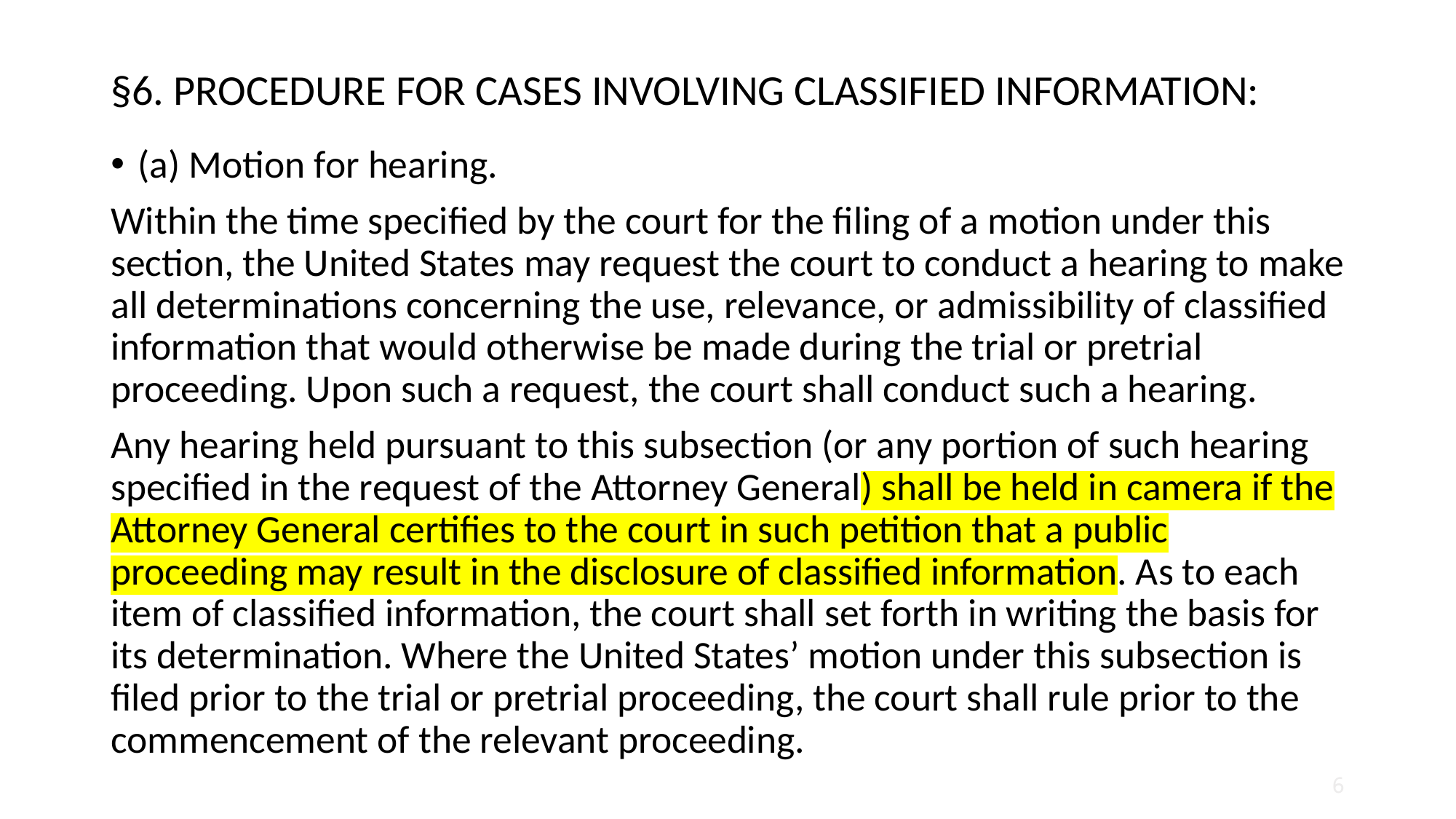

# §6. PROCEDURE FOR CASES INVOLVING CLASSIFIED INFORMATION:
(a) Motion for hearing.
Within the time specified by the court for the filing of a motion under this section, the United States may request the court to conduct a hearing to make all determinations concerning the use, relevance, or admissibility of classified information that would otherwise be made during the trial or pretrial proceeding. Upon such a request, the court shall conduct such a hearing.
Any hearing held pursuant to this subsection (or any portion of such hearing specified in the request of the Attorney General) shall be held in camera if the Attorney General certifies to the court in such petition that a public proceeding may result in the disclosure of classified information. As to each item of classified information, the court shall set forth in writing the basis for its determination. Where the United States’ motion under this subsection is filed prior to the trial or pretrial proceeding, the court shall rule prior to the commencement of the relevant proceeding.
6